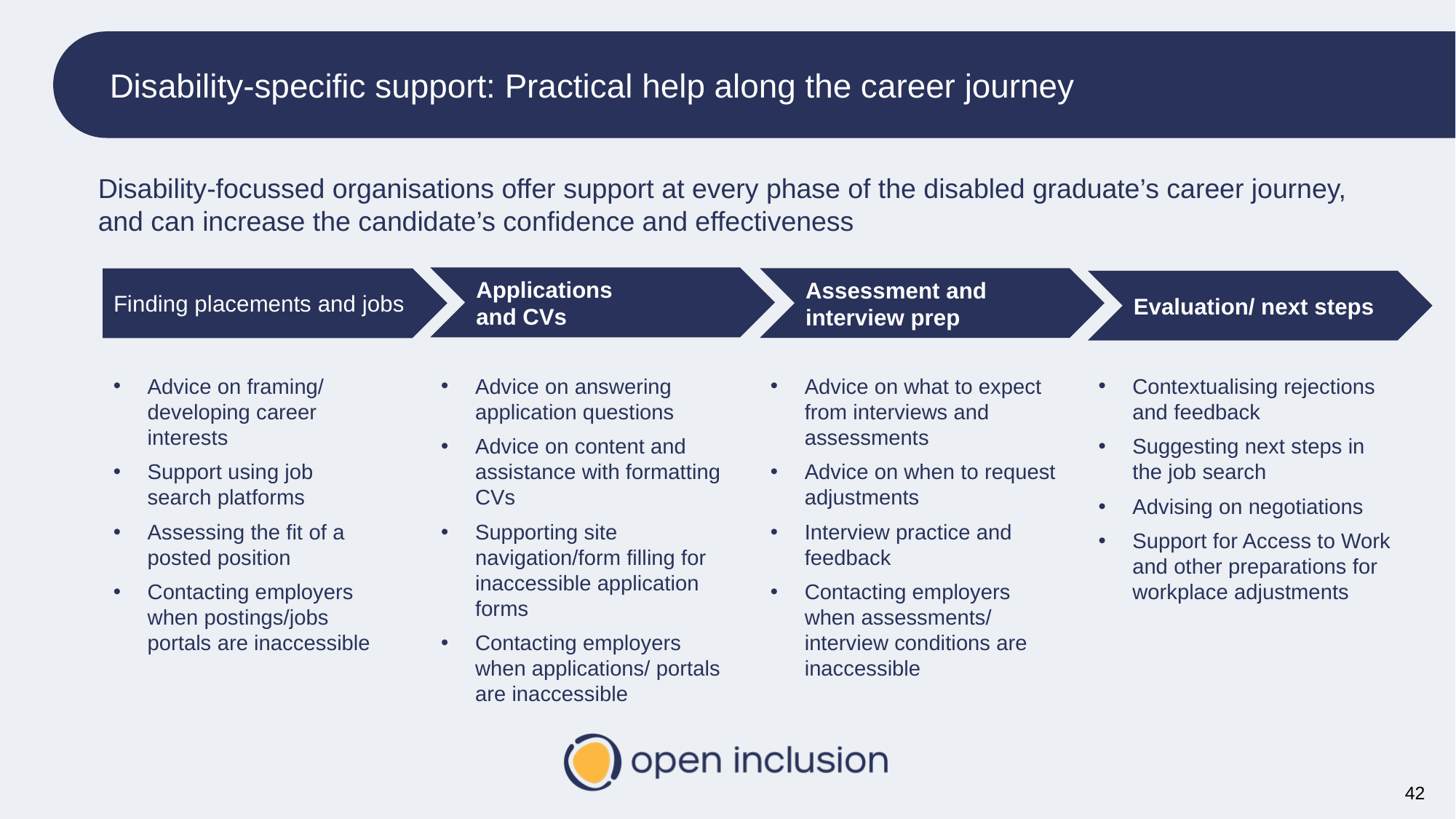

# Disability-specific support: Practical help along the career journey
Disability-focussed organisations offer support at every phase of the disabled graduate’s career journey, and can increase the candidate’s confidence and effectiveness
Applications
and CVs
Assessment and interview prep
Finding placements and jobs
Evaluation/ next steps
Advice on framing/ developing career interests
Support using job search platforms
Assessing the fit of a posted position
Contacting employers when postings/jobs portals are inaccessible

Advice on answering application questions
Advice on content and assistance with formatting CVs
Supporting site navigation/form filling for inaccessible application forms
Contacting employers when applications/ portals are inaccessible

Advice on what to expect from interviews and assessments
Advice on when to request adjustments
Interview practice and feedback
Contacting employers when assessments/ interview conditions are inaccessible

Contextualising rejections and feedback
Suggesting next steps in the job search
Advising on negotiations
Support for Access to Work and other preparations for workplace adjustments

42